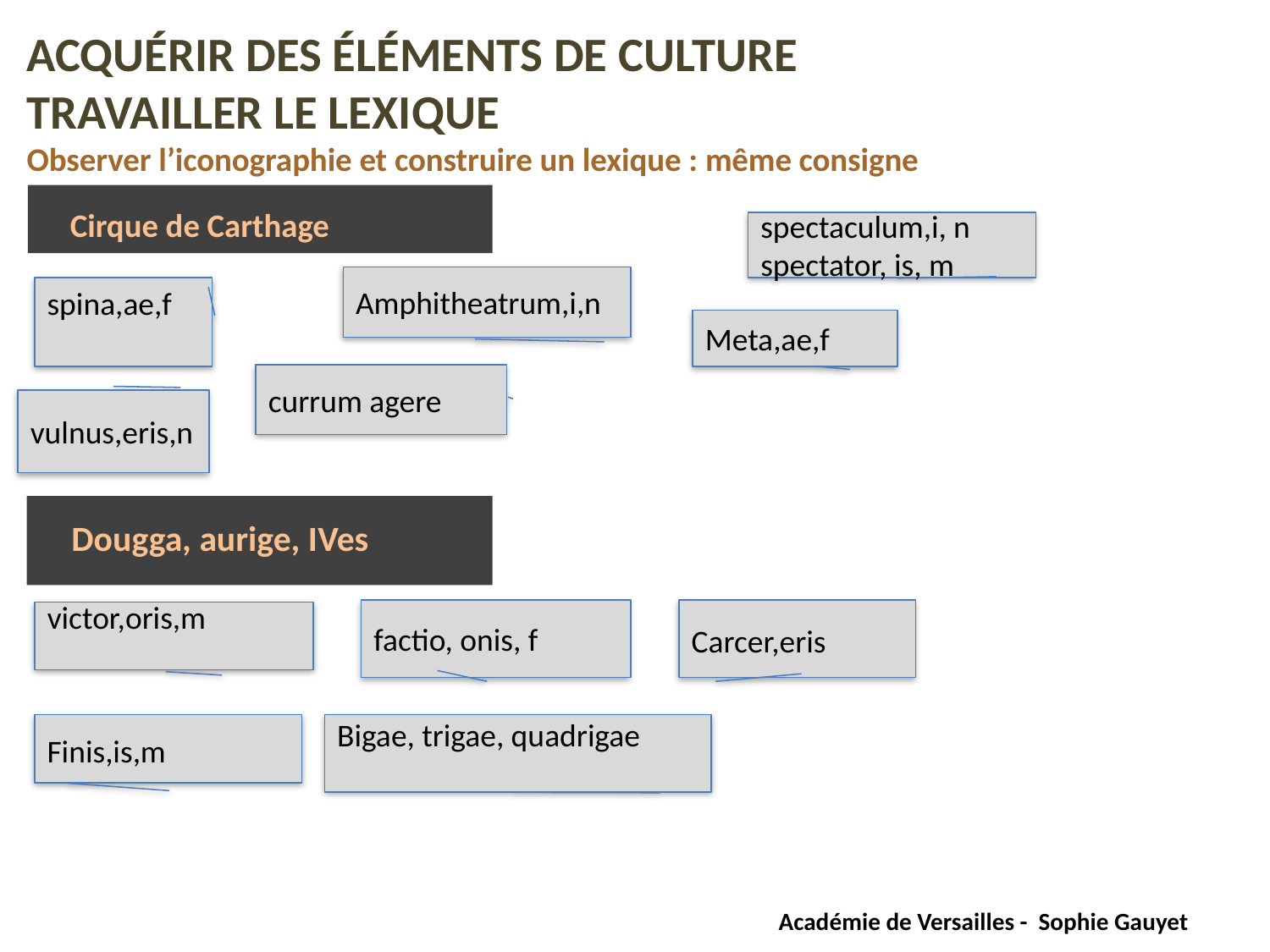

ACQUÉRIR DES ÉLÉMENTS DE CULTURE
TRAVAILLER LE LEXIQUE
Observer l’iconographie et construire un lexique : même consigne
   Cirque de Carthage
spectaculum,i, n
spectator, is, m
Amphitheatrum,i,n
spina,ae,f

Meta,ae,f
currum agere
vulnus,eris,n
   Dougga, aurige, IVes

factio, onis, f

Carcer,eris
victor,oris,m

Finis,is,m
Bigae, trigae, quadrigae

                                            Académie de Versailles -  Sophie Gauyet